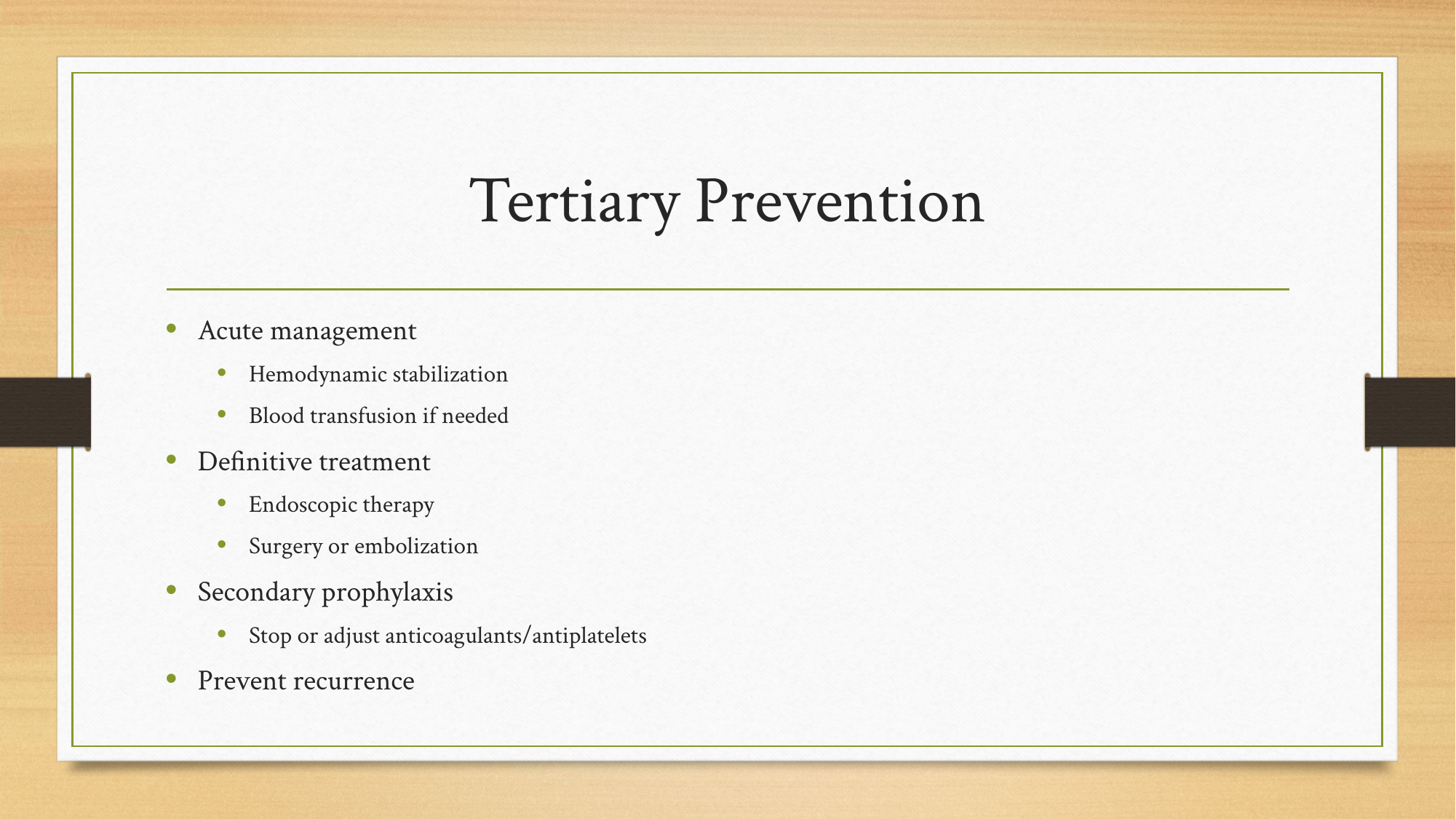

# Tertiary Prevention
Acute management
Hemodynamic stabilization
Blood transfusion if needed
Definitive treatment
Endoscopic therapy
Surgery or embolization
Secondary prophylaxis
Stop or adjust anticoagulants/antiplatelets
Prevent recurrence